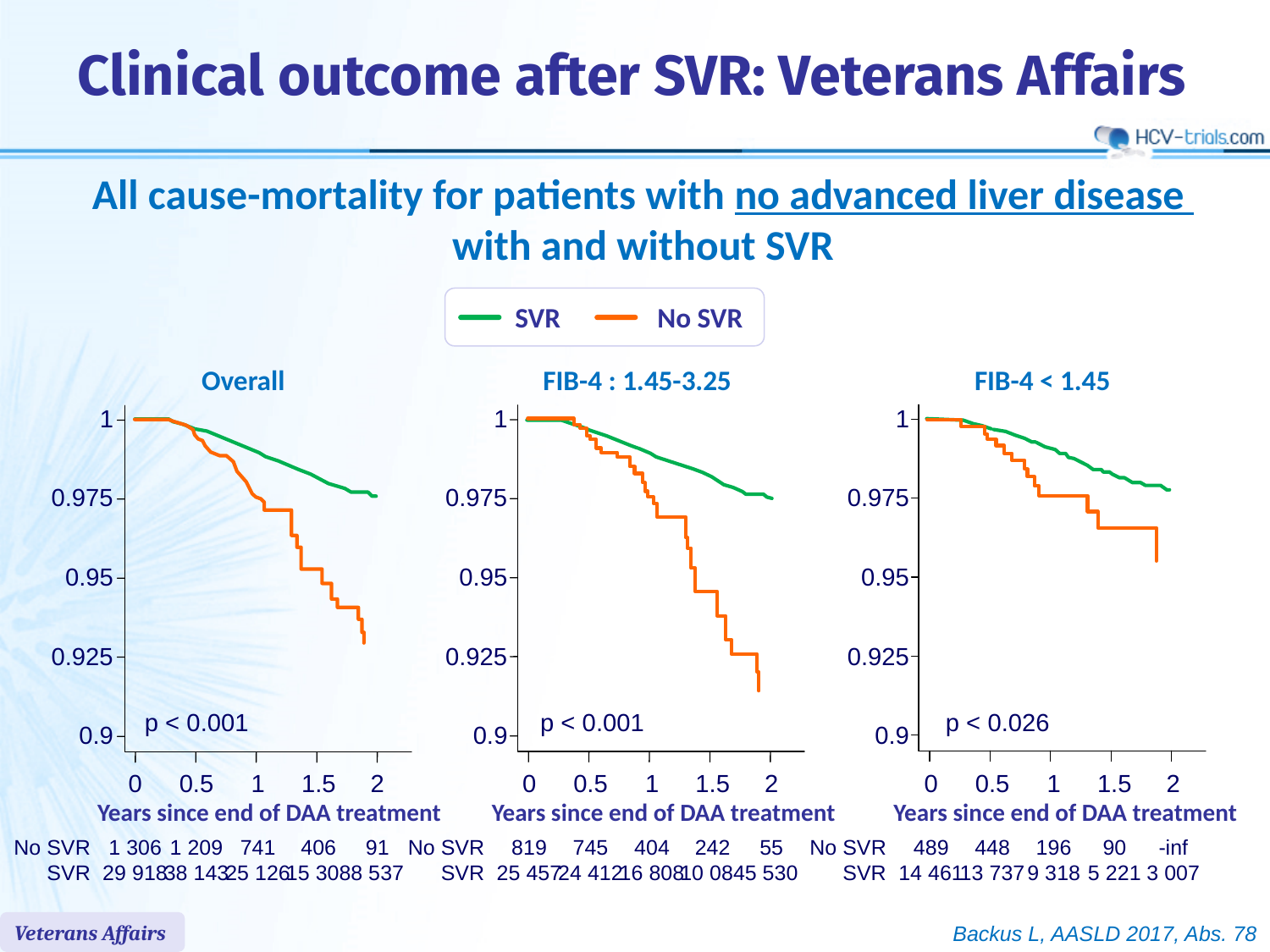

# Clinical outcome after SVR: Veterans Affairs
All cause-mortality for patients with no advanced liver disease
with and without SVR

SVR
No SVR

Overall
FIB-4 : 1.45-3.25
 FIB-4 < 1.45
1

0.975
0.95
0.925
p < 0.001
0.9
0
0.5
1
1.5
2
Years since end of DAA treatment
1

0.975
0.95
0.925
p < 0.001
0.9
0
0.5
1
1.5
2
Years since end of DAA treatment
1

0.975
0.95
0.925
p < 0.026
0.9
0
0.5
1
1.5
2
Years since end of DAA treatment
No SVR
SVR
1 306
29 918
1 209
38 143
741
25 126
406
15 308
91
8 537
No SVR
SVR
819
25 457
745
24 412
404
16 808
242
10 084
55
5 530
No SVR
SVR
489
14 461
448
13 737
196
9 318
90
5 221
-inf
3 007
Veterans Affairs
Backus L, AASLD 2017, Abs. 78